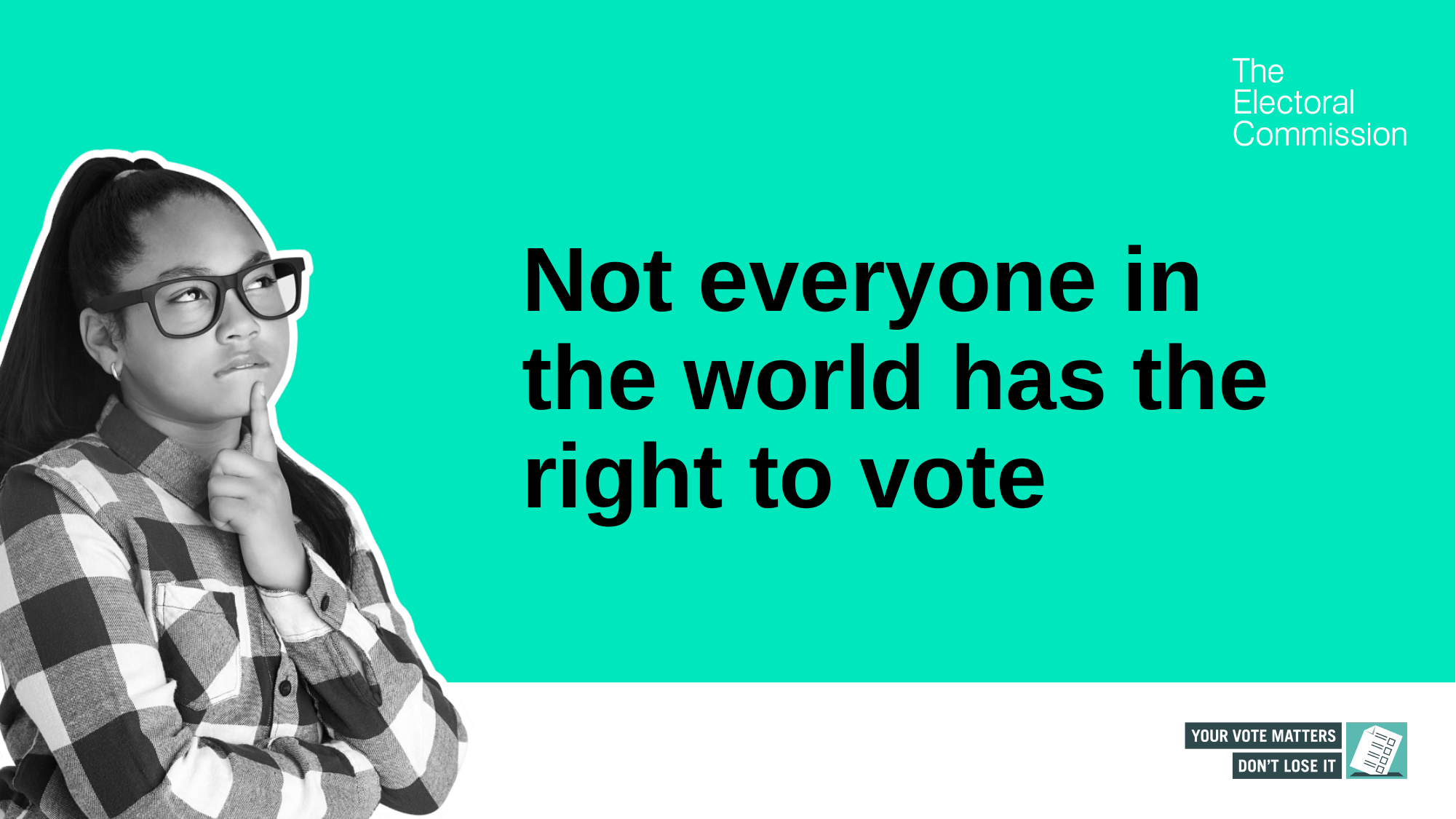

# Not everyone in the world has the right to vote